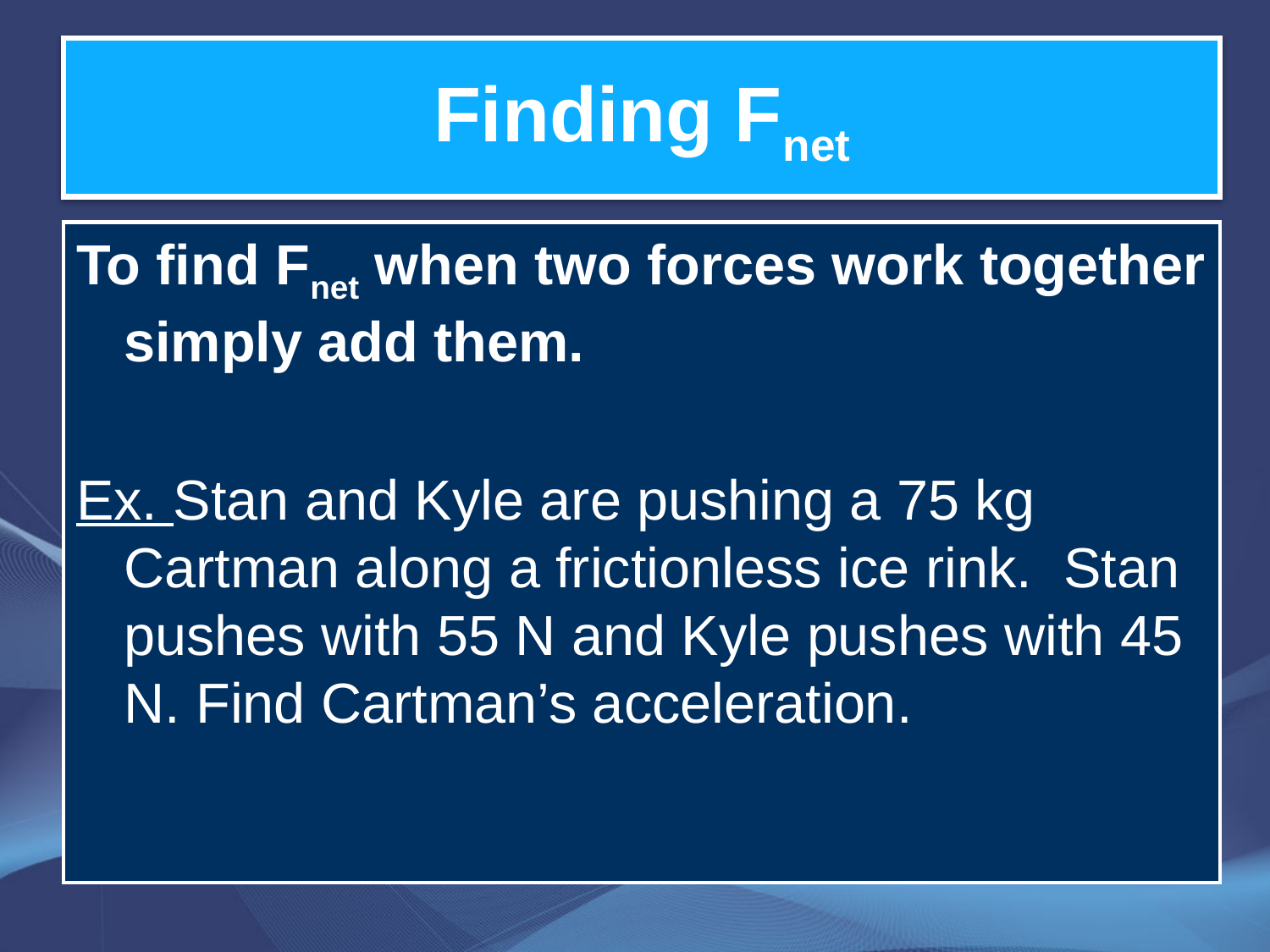

# Finding Fnet
To find Fnet when two forces work together simply add them.

Ex. Stan and Kyle are pushing a 75 kg Cartman along a frictionless ice rink.  Stan pushes with 55 N and Kyle pushes with 45 N. Find Cartman’s acceleration.